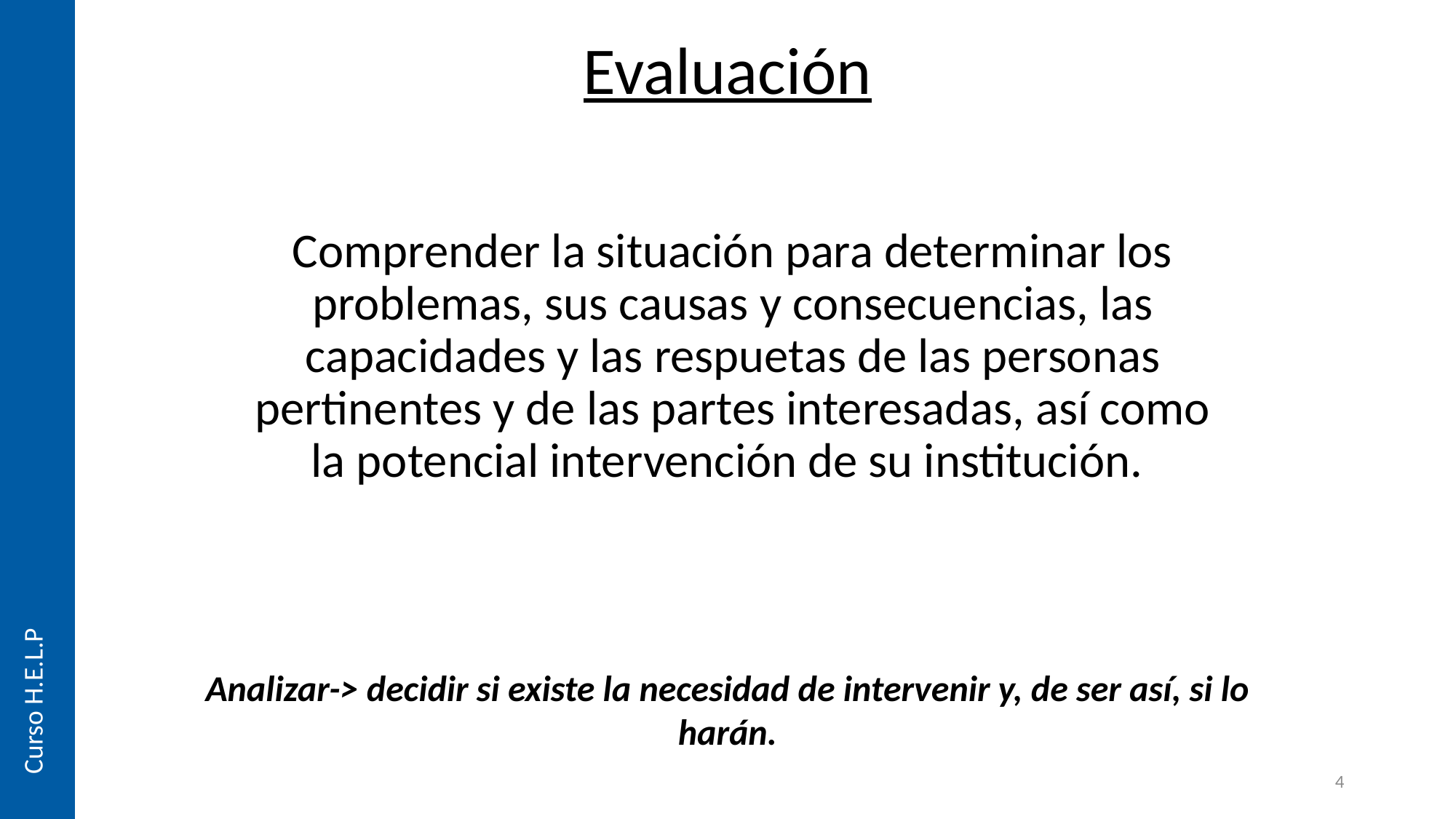

Evaluación
	Comprender la situación para determinar los problemas, sus causas y consecuencias, las capacidades y las respuetas de las personas pertinentes y de las partes interesadas, así como la potencial intervención de su institución.
Curso H.E.L.P
Analizar-> decidir si existe la necesidad de intervenir y, de ser así, si lo harán.
4